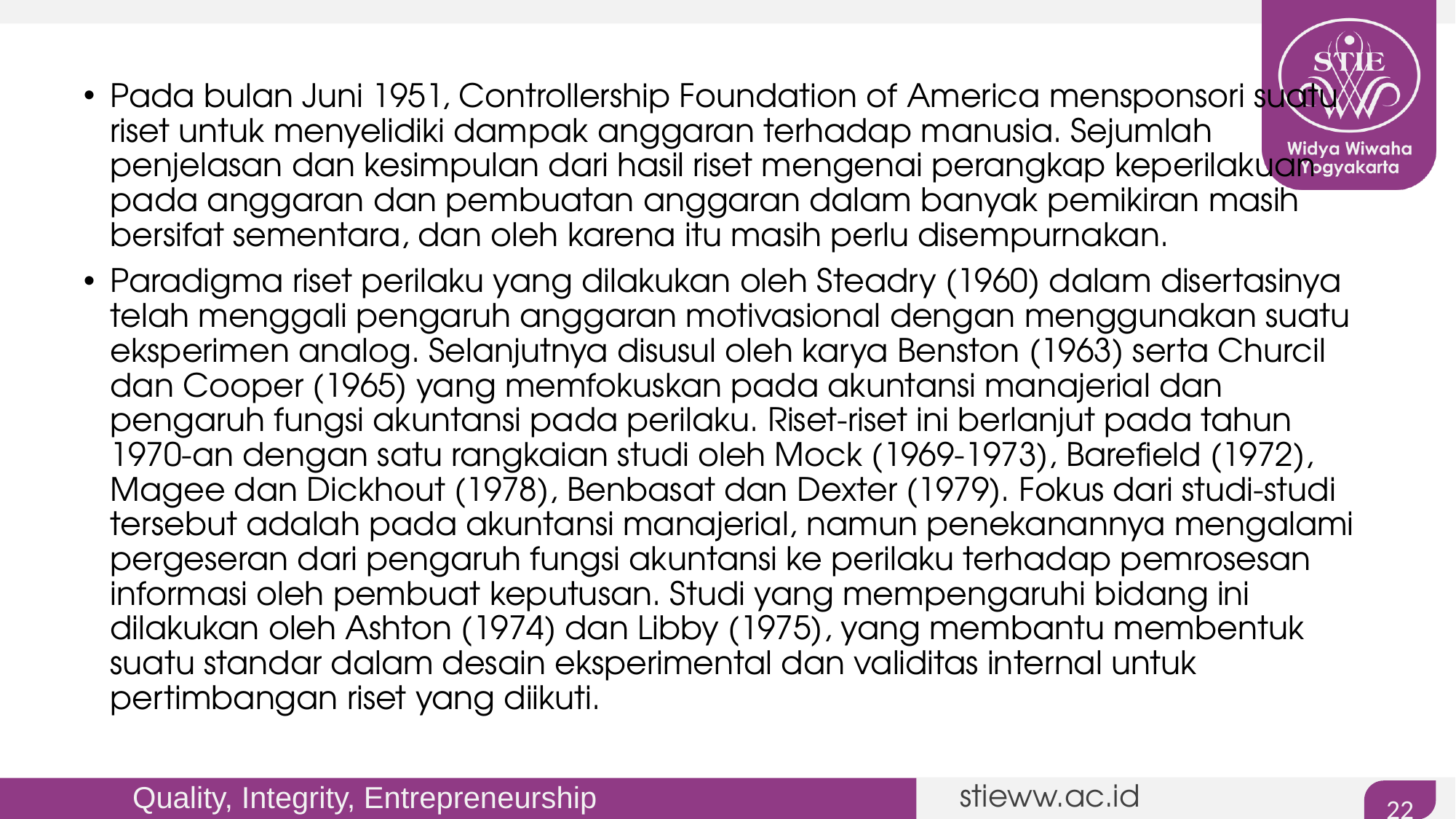

#
Pada bulan Juni 1951, Controllership Foundation of America mensponsori suatu riset untuk menyelidiki dampak anggaran terhadap manusia. Sejumlah penjelasan dan kesimpulan dari hasil riset mengenai perangkap keperilakuan pada anggaran dan pembuatan anggaran dalam banyak pemikiran masih bersifat sementara, dan oleh karena itu masih perlu disempurnakan.
Paradigma riset perilaku yang dilakukan oleh Steadry (1960) dalam disertasinya telah menggali pengaruh anggaran motivasional dengan menggunakan suatu eksperimen analog. Selanjutnya disusul oleh karya Benston (1963) serta Churcil dan Cooper (1965) yang memfokuskan pada akuntansi manajerial dan pengaruh fungsi akuntansi pada perilaku. Riset-riset ini berlanjut pada tahun 1970-an dengan satu rangkaian studi oleh Mock (1969-1973), Barefield (1972), Magee dan Dickhout (1978), Benbasat dan Dexter (1979). Fokus dari studi-studi tersebut adalah pada akuntansi manajerial, namun penekanannya mengalami pergeseran dari pengaruh fungsi akuntansi ke perilaku terhadap pemrosesan informasi oleh pembuat keputusan. Studi yang mempengaruhi bidang ini dilakukan oleh Ashton (1974) dan Libby (1975), yang membantu membentuk suatu standar dalam desain eksperimental dan validitas internal untuk pertimbangan riset yang diikuti.